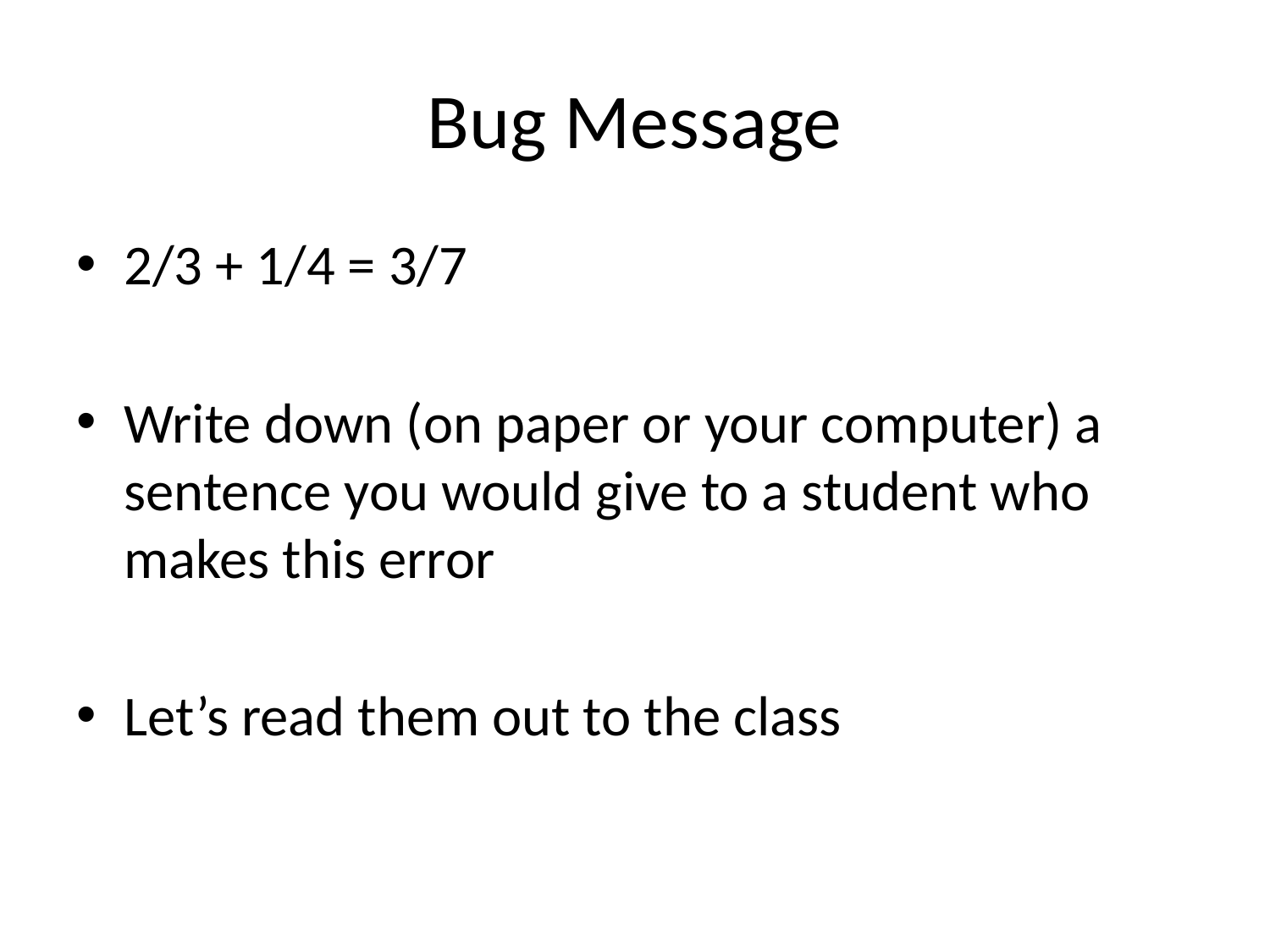

# Bug Message
2/3 + 1/4 = 3/7

Write down (on paper or your computer) a sentence you would give to a student who makes this error

Let’s read them out to the class